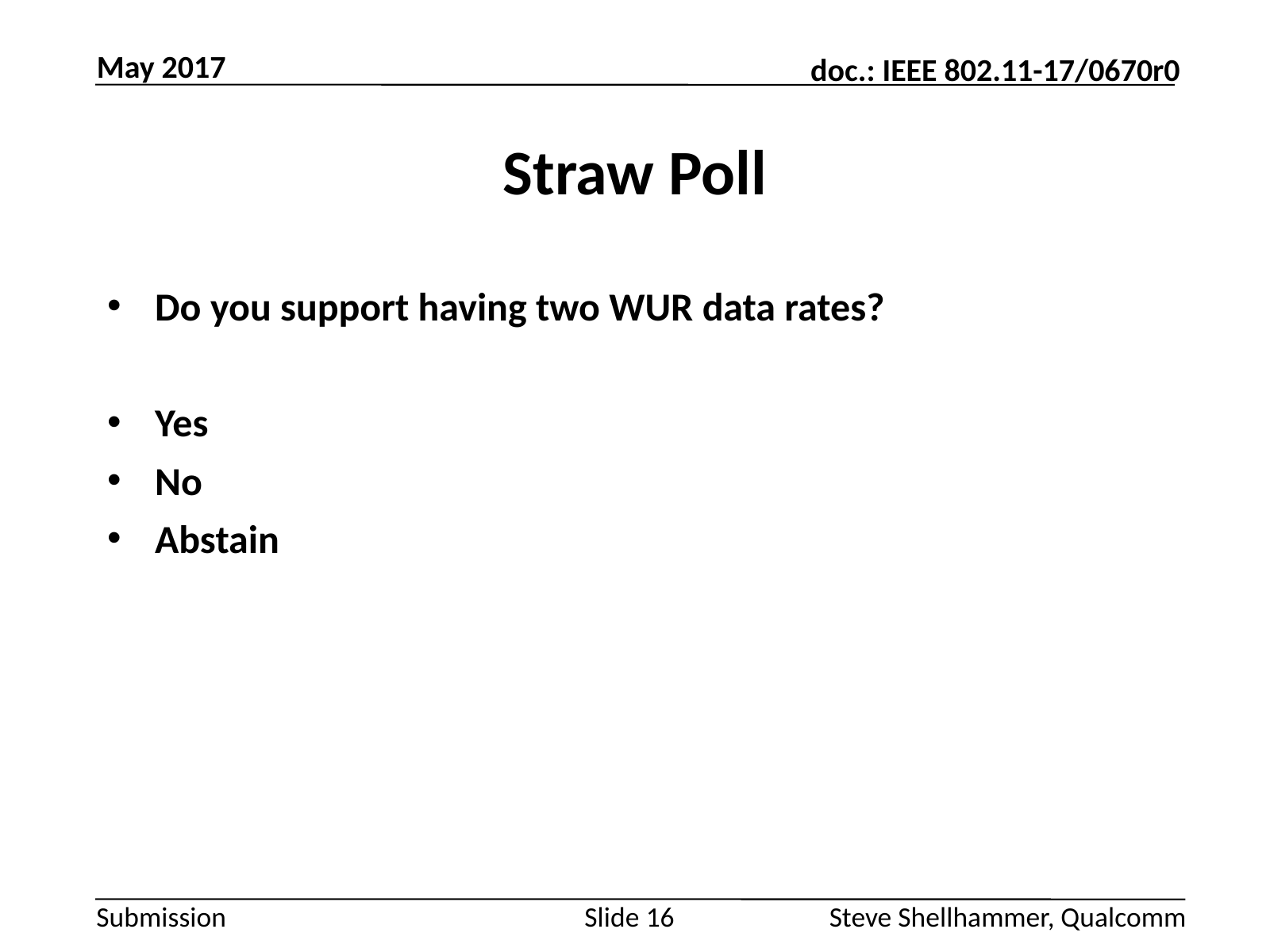

May 2017
# Straw Poll
Do you support having two WUR data rates?

Yes
No
Abstain

Slide 16
Steve Shellhammer, Qualcomm